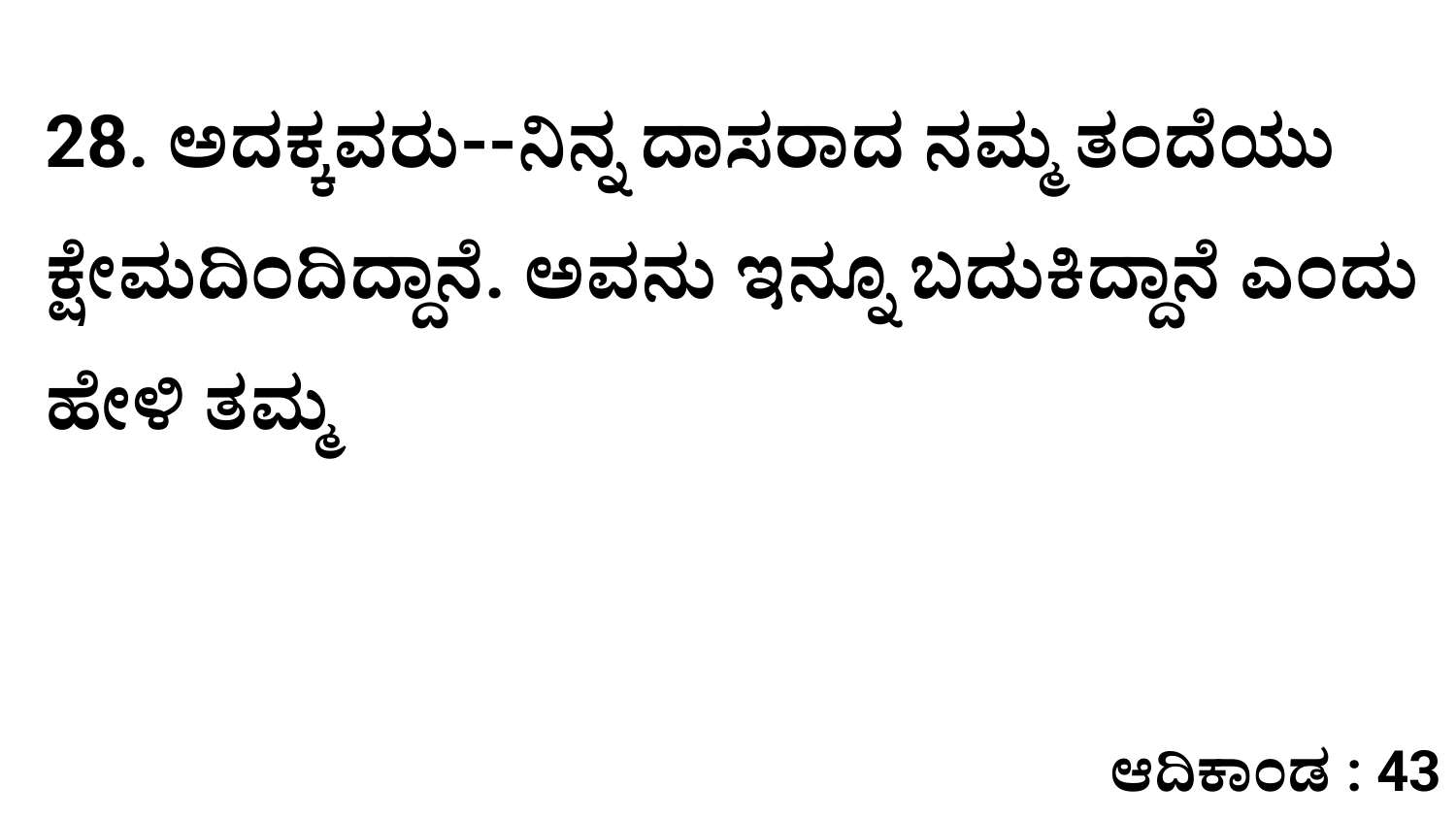

28. ಅದಕ್ಕವರು--ನಿನ್ನ ದಾಸರಾದ ನಮ್ಮ ತಂದೆಯು ಕ್ಷೇಮದಿಂದಿದ್ದಾನೆ. ಅವನು ಇನ್ನೂ ಬದುಕಿದ್ದಾನೆ ಎಂದು ಹೇಳಿ ತಮ್ಮ
ಆದಿಕಾಂಡ : 43